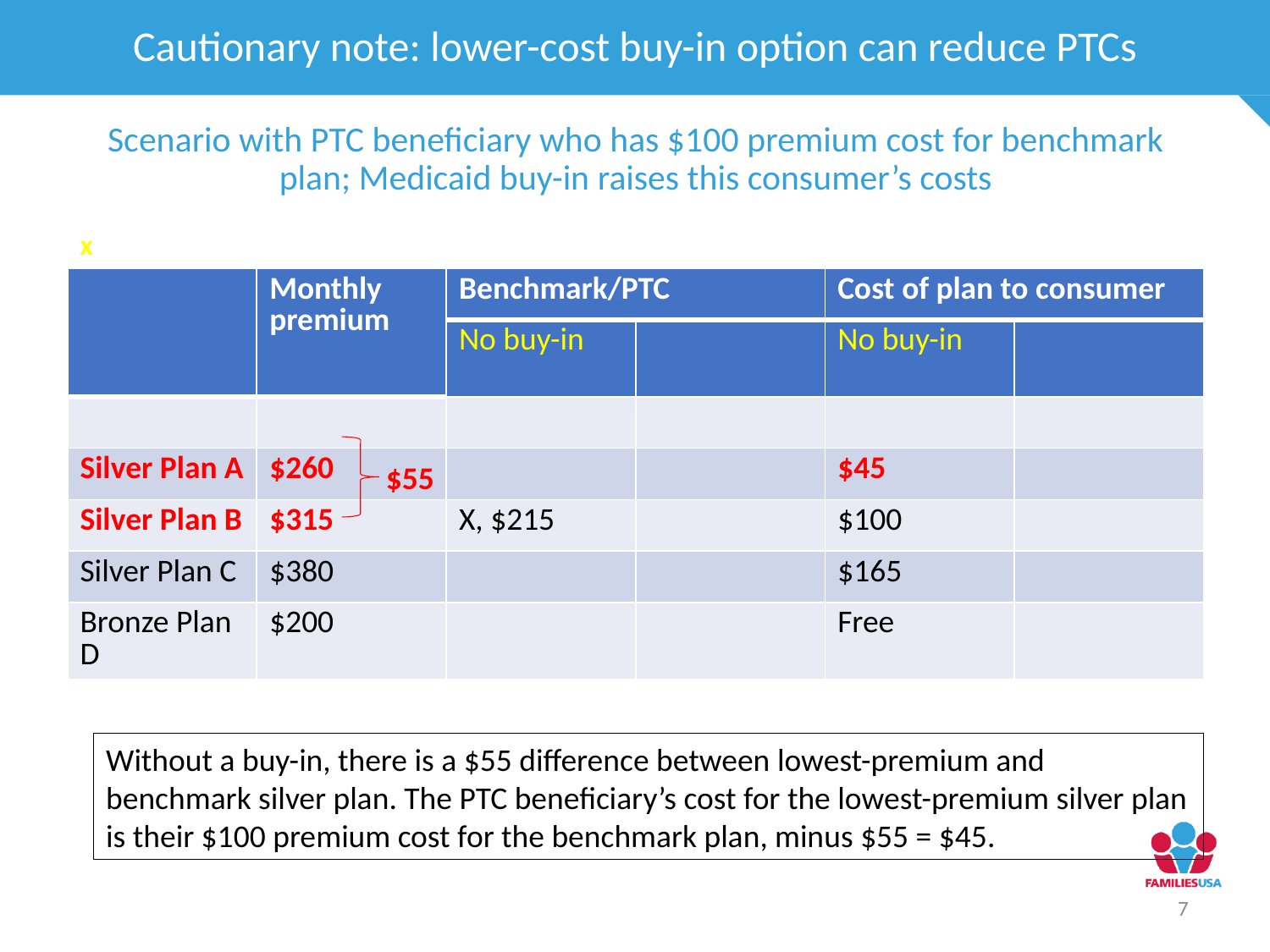

Cautionary note: lower-cost buy-in option can reduce PTCs
# Scenario with PTC beneficiary who has $100 premium cost for benchmark plan; Medicaid buy-in raises this consumer’s costs
x
|  | Monthly premium | Benchmark/PTC |  | Cost of plan to consumer |  |
| --- | --- | --- | --- | --- | --- |
|  |  | No buy-in |  | No buy-in |  |
|  |  |  |  |  |  |
| Silver Plan A | $260 |  |  | $45 |  |
| Silver Plan B | $315 | X, $215 |  | $100 |  |
| Silver Plan C | $380 |  |  | $165 |  |
| Bronze Plan D | $200 |  |  | Free |  |

$55
Without a buy-in, there is a $55 difference between lowest-premium and benchmark silver plan. The PTC beneficiary’s cost for the lowest-premium silver plan is their $100 premium cost for the benchmark plan, minus $55 = $45.
7